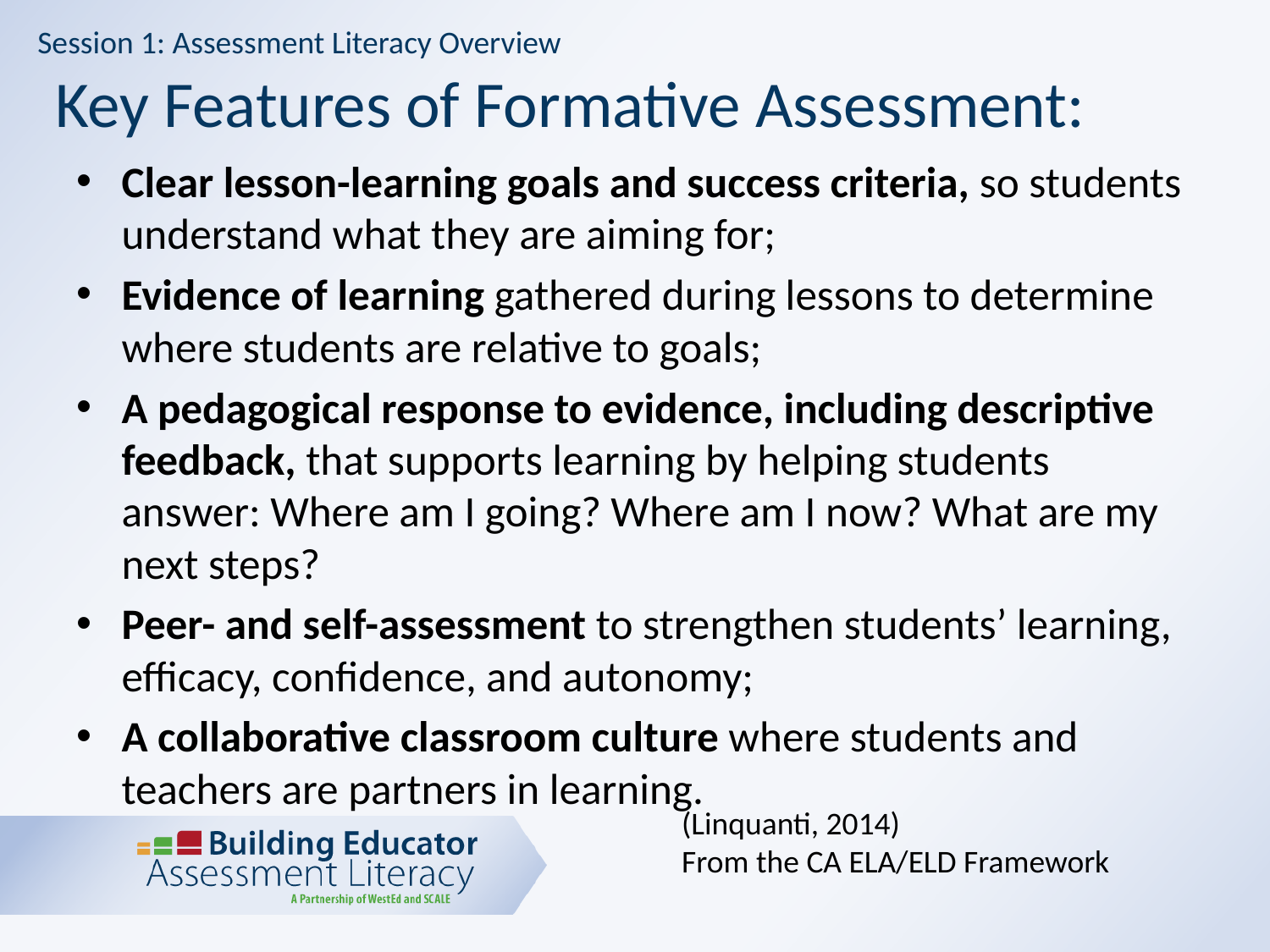

Session 1: Assessment Literacy Overview
# Key Features of Formative Assessment:
Clear lesson-learning goals and success criteria, so students understand what they are aiming for;
Evidence of learning gathered during lessons to determine where students are relative to goals;
A pedagogical response to evidence, including descriptive feedback, that supports learning by helping students answer: Where am I going? Where am I now? What are my next steps?
Peer- and self-assessment to strengthen students’ learning, efficacy, confidence, and autonomy;
A collaborative classroom culture where students and teachers are partners in learning.

(Linquanti, 2014)
From the CA ELA/ELD Framework